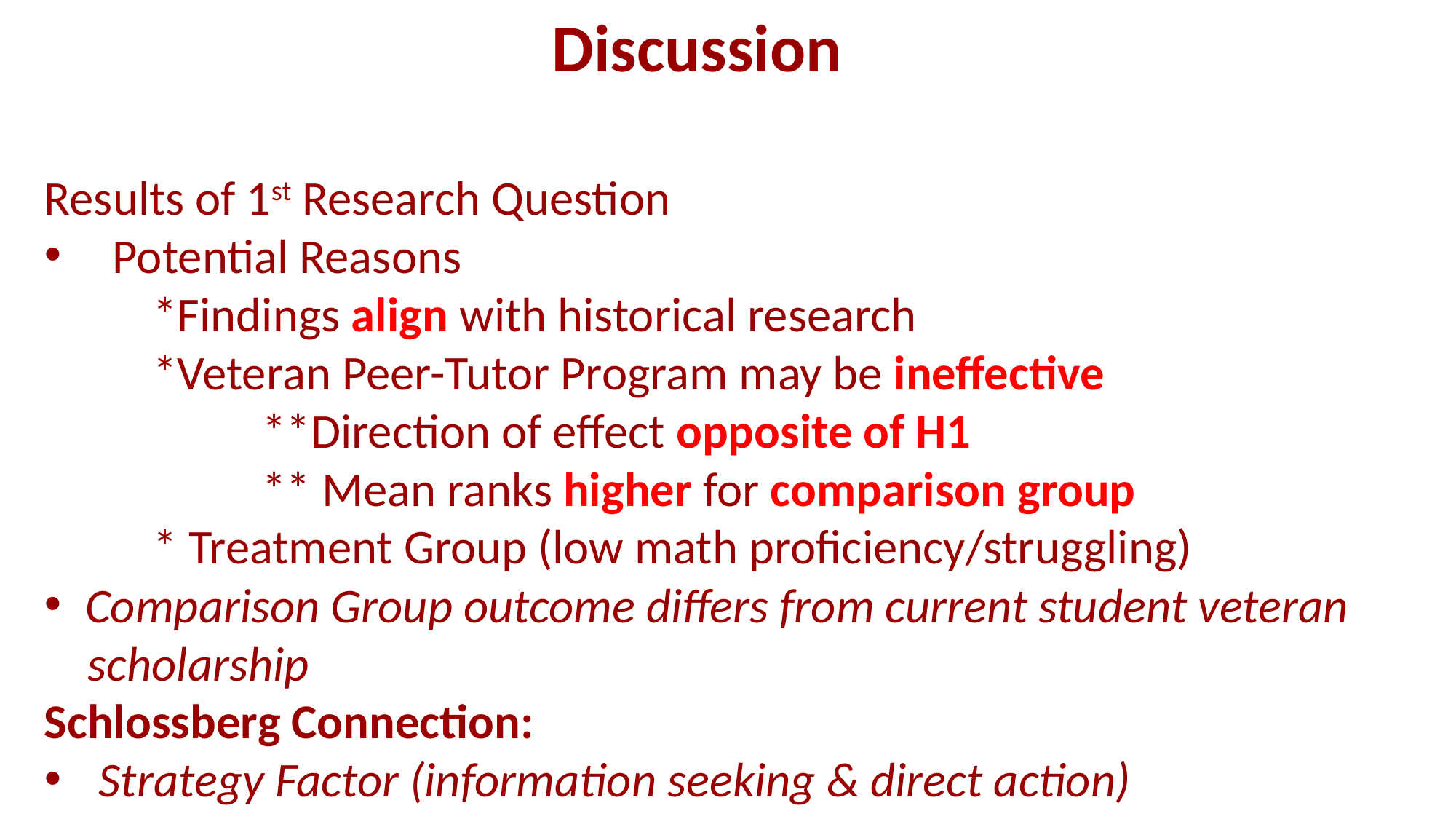

Discussion
Results of 1st Research Question
Potential Reasons
	*Findings align with historical research
	*Veteran Peer-Tutor Program may be ineffective
		**Direction of effect opposite of H1
		** Mean ranks higher for comparison group
	* Treatment Group (low math proficiency/struggling)
Comparison Group outcome differs from current student veteran
    scholarship
Schlossberg Connection:
Strategy Factor (information seeking & direct action)